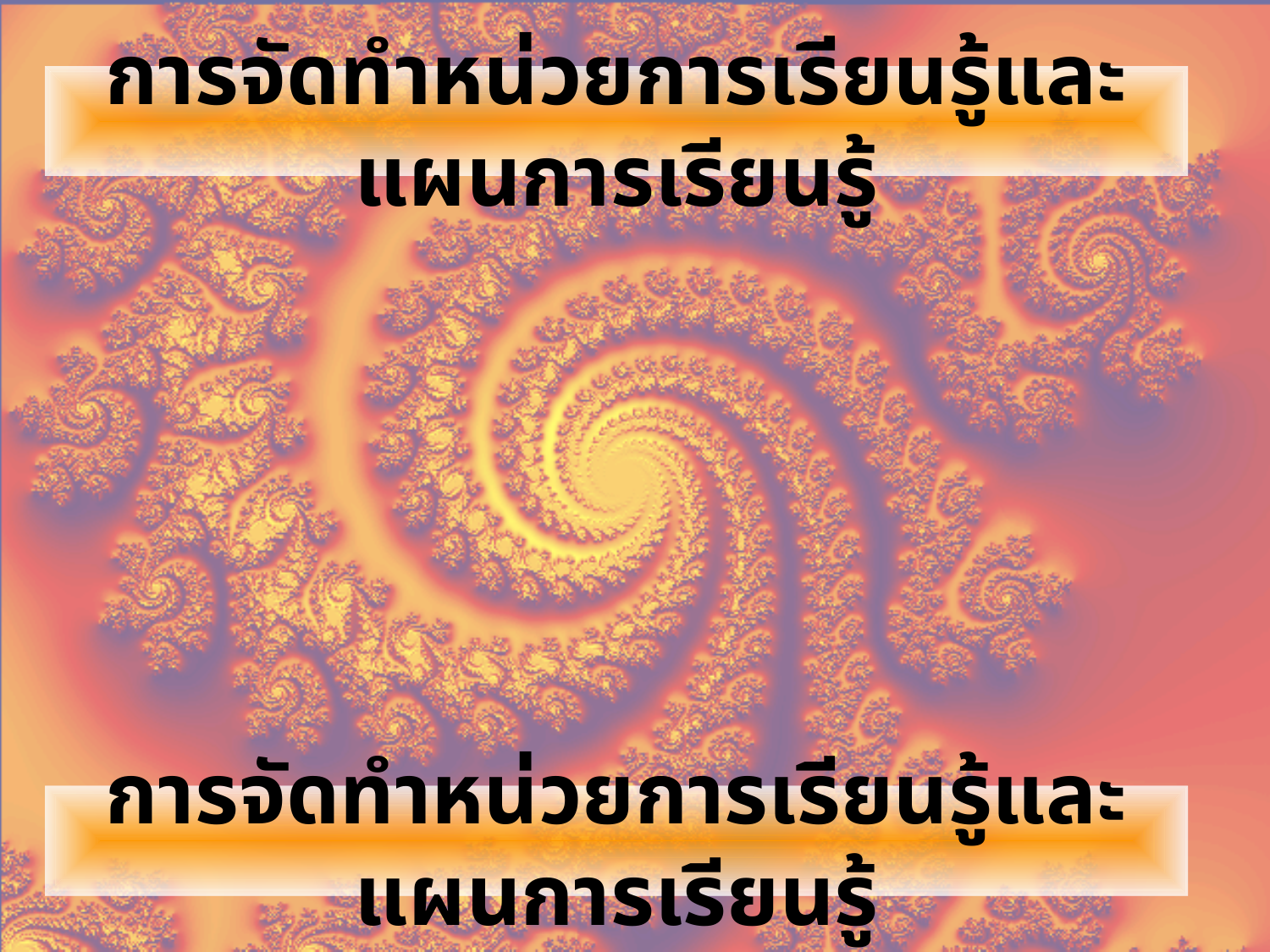

การจัดทำหน่วยการเรียนรู้และแผนการเรียนรู้
การจัดทำหน่วยการเรียนรู้และแผนการเรียนรู้